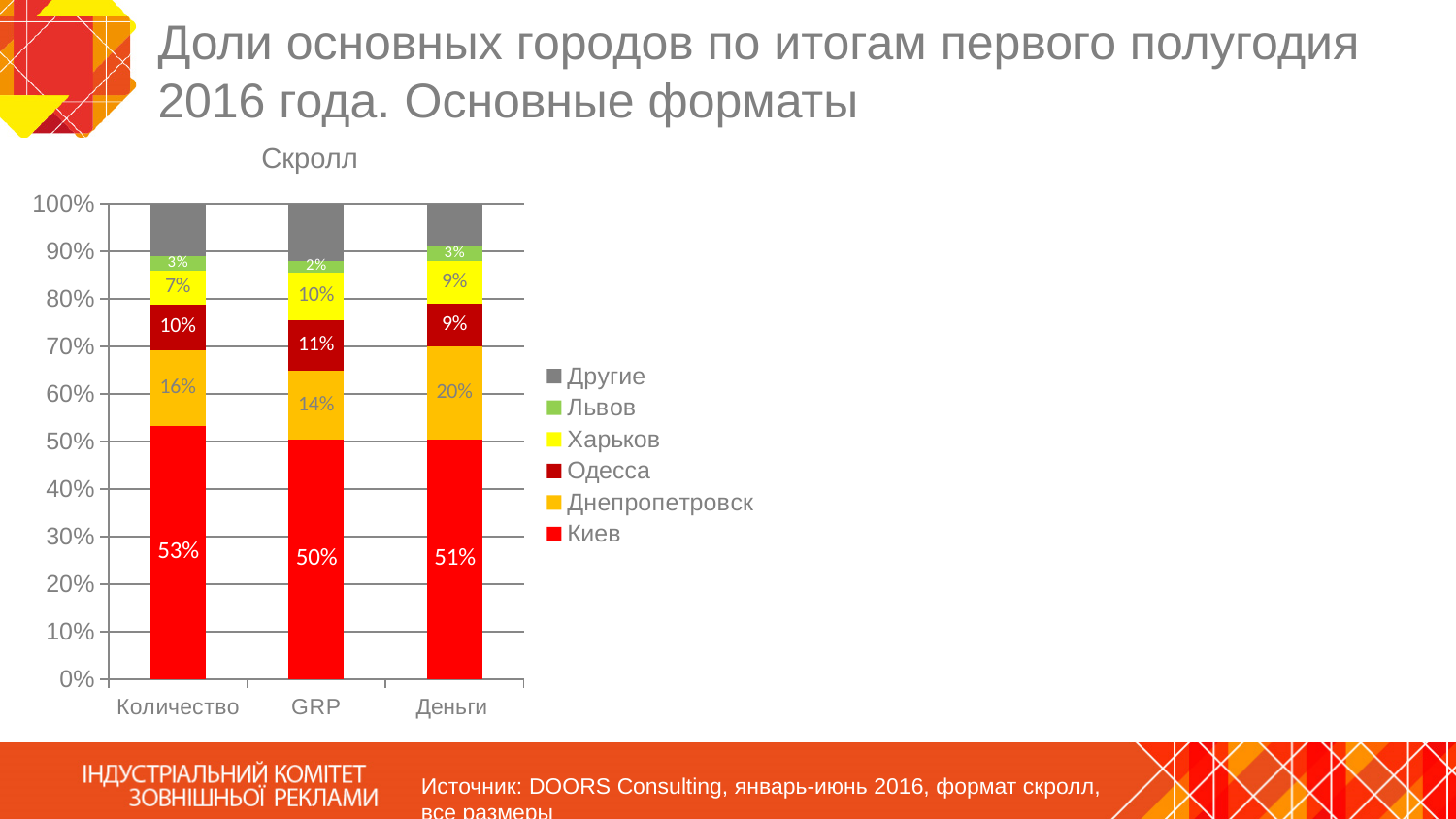

# Доли основных городов по итогам первого полугодия 2016 года. Основные форматы
Скролл

### Chart

| Category | Киев | Днепропетровск | Одесса | Харьков | Львов | Другие |
|---|---|---|---|---|---|---|
| Количество | 0.5315542733501623 | 0.15975477821853587 | 0.09664623151821132 | 0.0706815723043635 | 0.03 | 0.11 |
| GRP | 0.5036518791611658 | 0.1442098273915481 | 0.10736808926758315 | 0.0996767951304833 | 0.024 | 0.12 |
| Деньги  | 0.5060869871523438 | 0.19623516046911152 | 0.09021539473133816 | 0.09 | 0.031 | 0.09 |
Источник: DOORS Consulting, январь-июнь 2016, формат скролл, все размеры